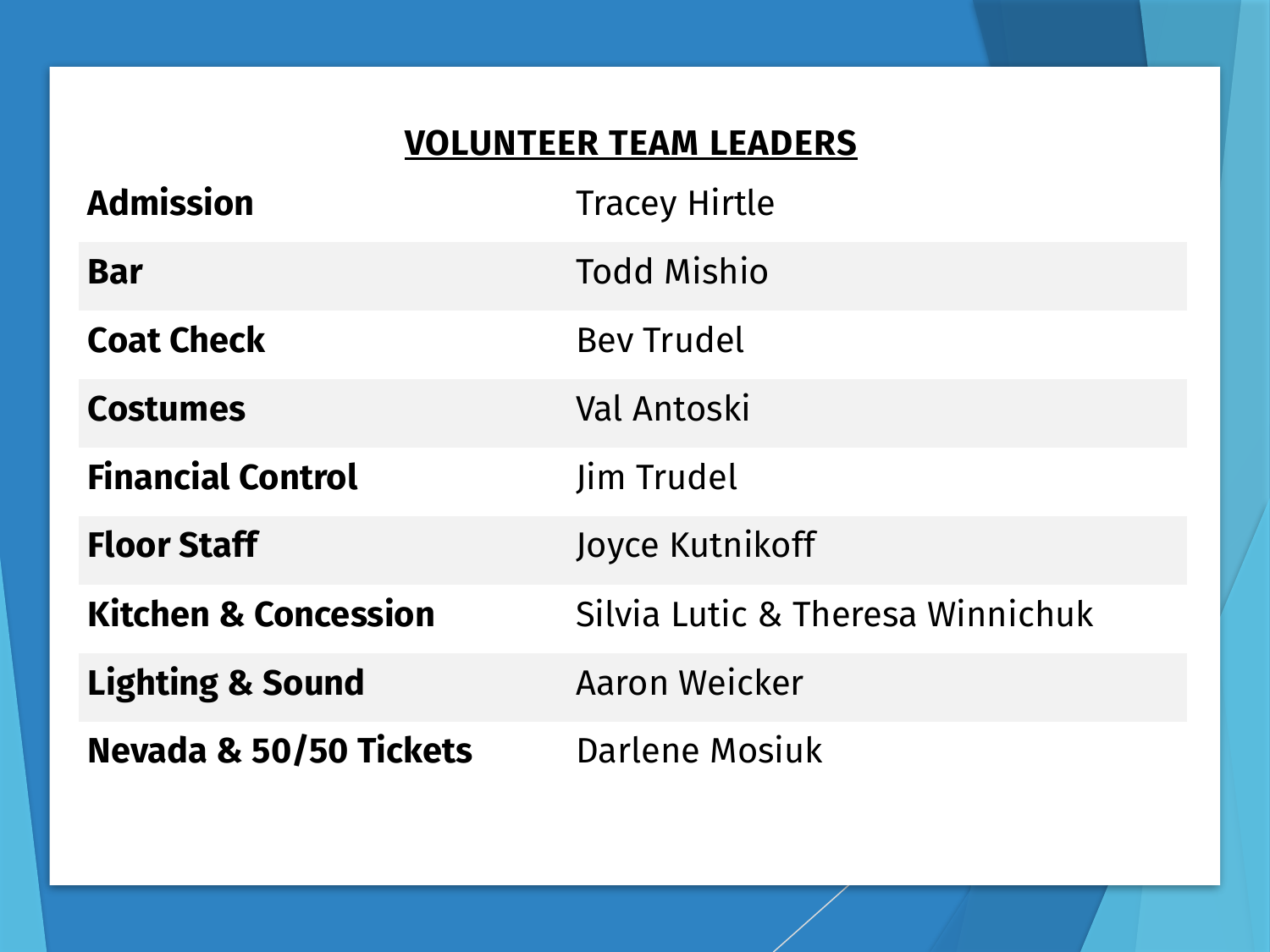

| Volunteer Team Leaders |  |
| --- | --- |
| Admission | Tracey Hirtle |
| Bar | Todd Mishio |
| Coat Check | Bev Trudel |
| Costumes | Val Antoski |
| Financial Control | Jim Trudel |
| Floor Staff | Joyce Kutnikoff |
| Kitchen & Concession | Silvia Lutic & Theresa Winnichuk |
| Lighting & Sound | Aaron Weicker |
| Nevada & 50/50 Tickets | Darlene Mosiuk |